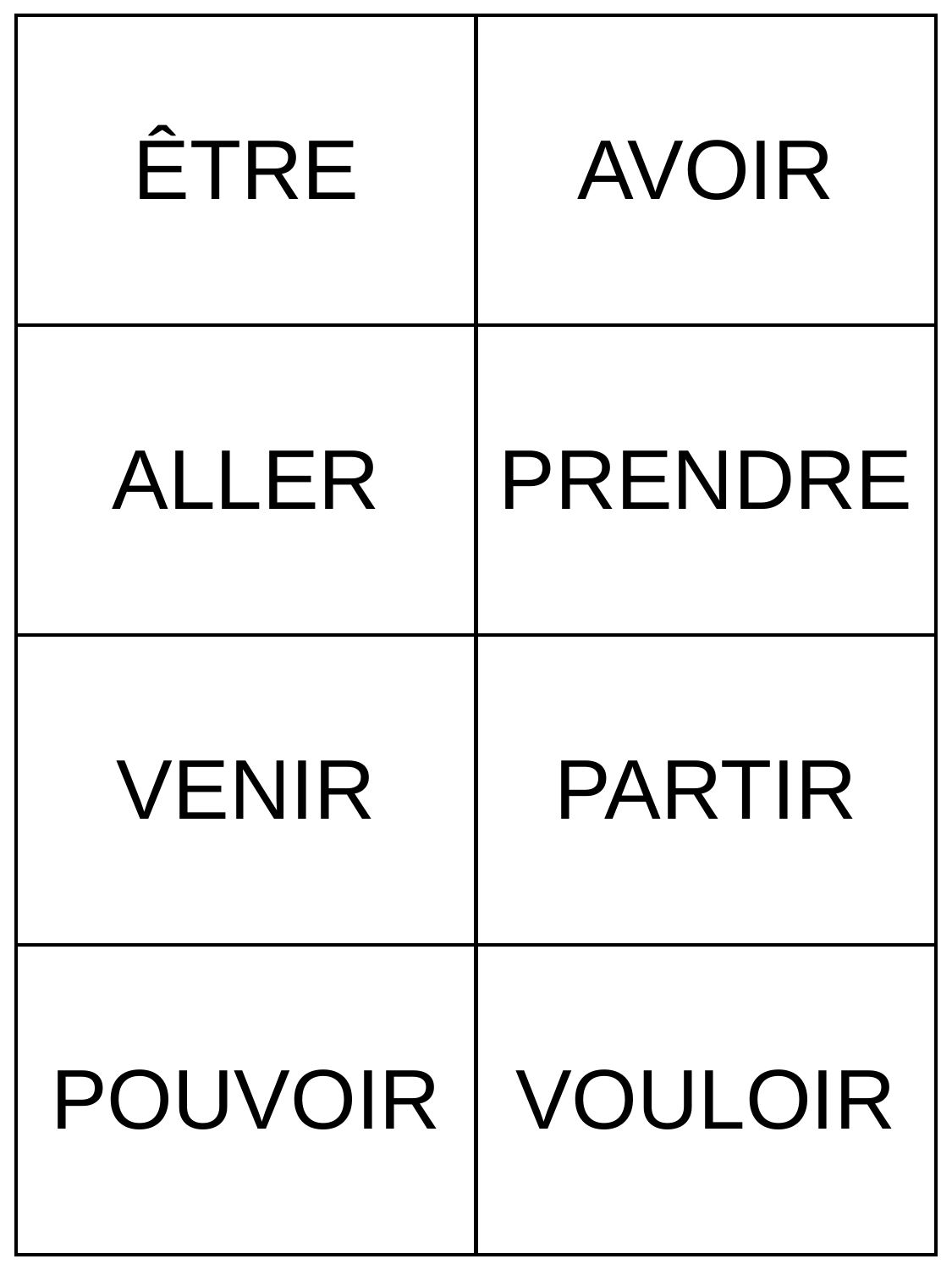

| ÊTRE | AVOIR |
| --- | --- |
| ALLER | PRENDRE |
| VENIR | PARTIR |
| POUVOIR | VOULOIR |